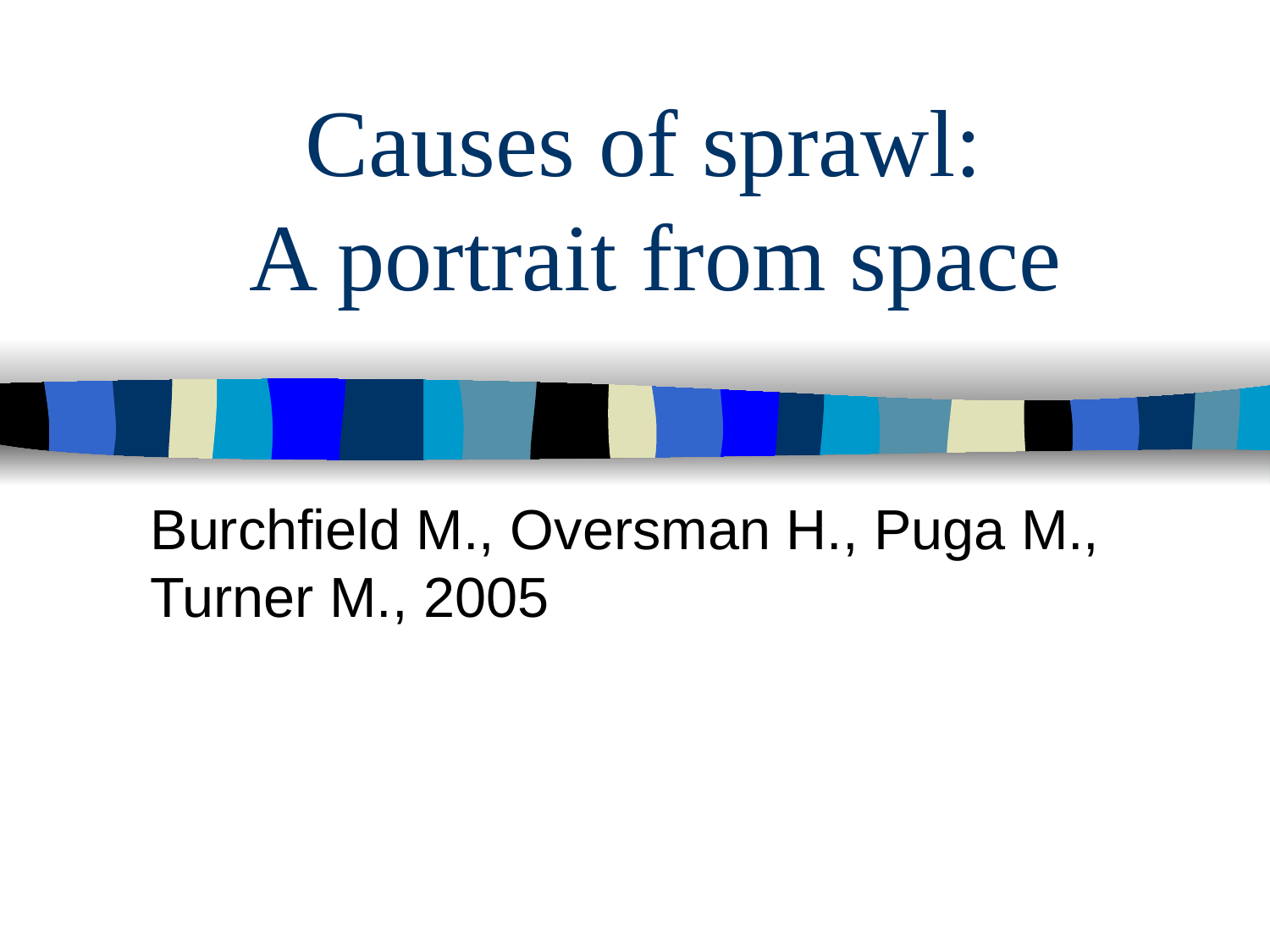

# Causes of sprawl: A portrait from space
Burchfield M., Oversman H., Puga M., Turner M., 2005